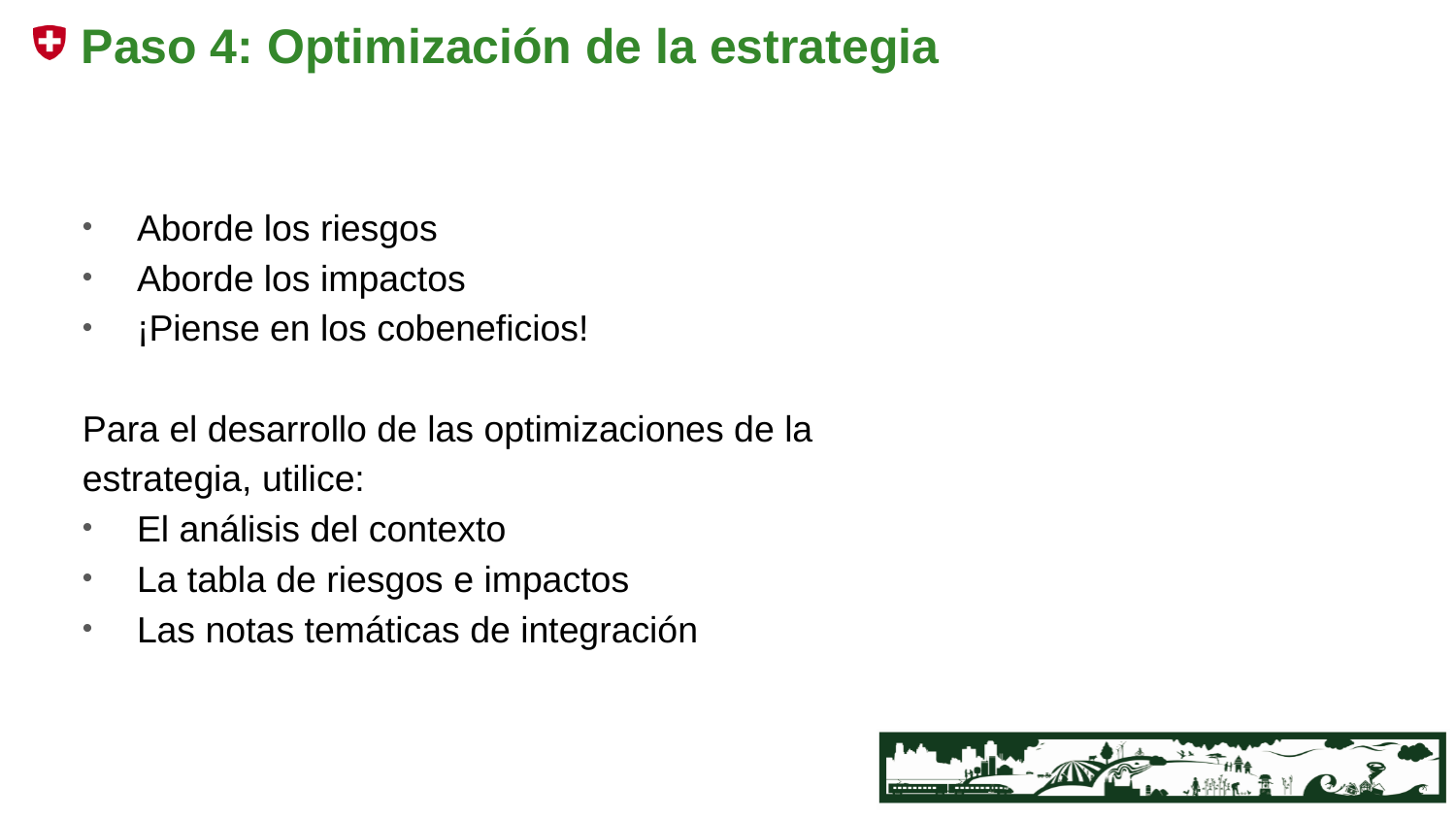

# Paso 4: Optimización de la estrategia

Aborde los riesgos
Aborde los impactos
¡Piense en los cobeneficios!

Para el desarrollo de las optimizaciones de la estrategia, utilice:
El análisis del contexto
La tabla de riesgos e impactos
Las notas temáticas de integración